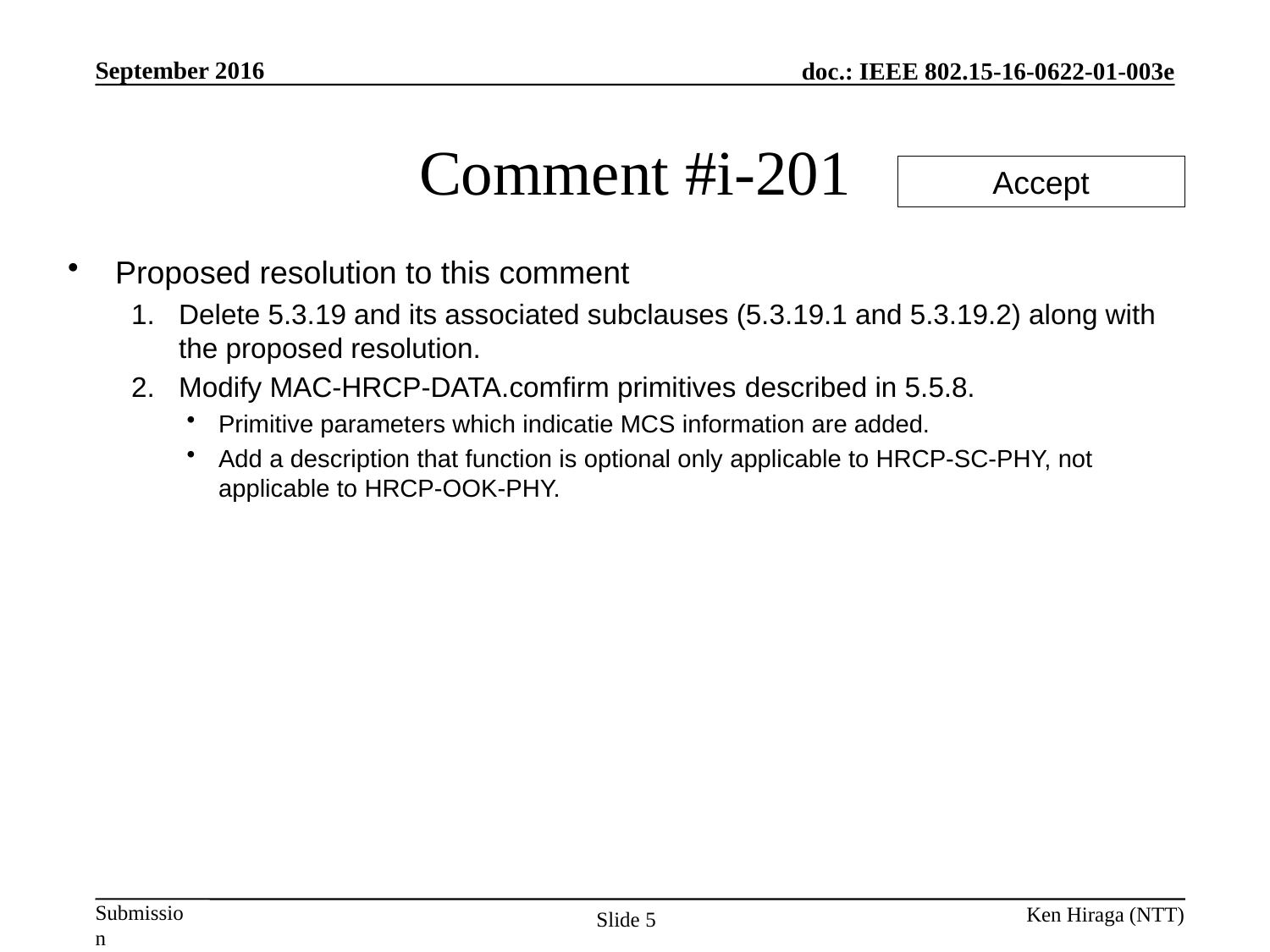

# Comment #i-201
Accept
Proposed resolution to this comment
Delete 5.3.19 and its associated subclauses (5.3.19.1 and 5.3.19.2) along with the proposed resolution.
Modify MAC-HRCP-DATA.comfirm primitives described in 5.5.8.
Primitive parameters which indicatie MCS information are added.
Add a description that function is optional only applicable to HRCP-SC-PHY, not applicable to HRCP-OOK-PHY.